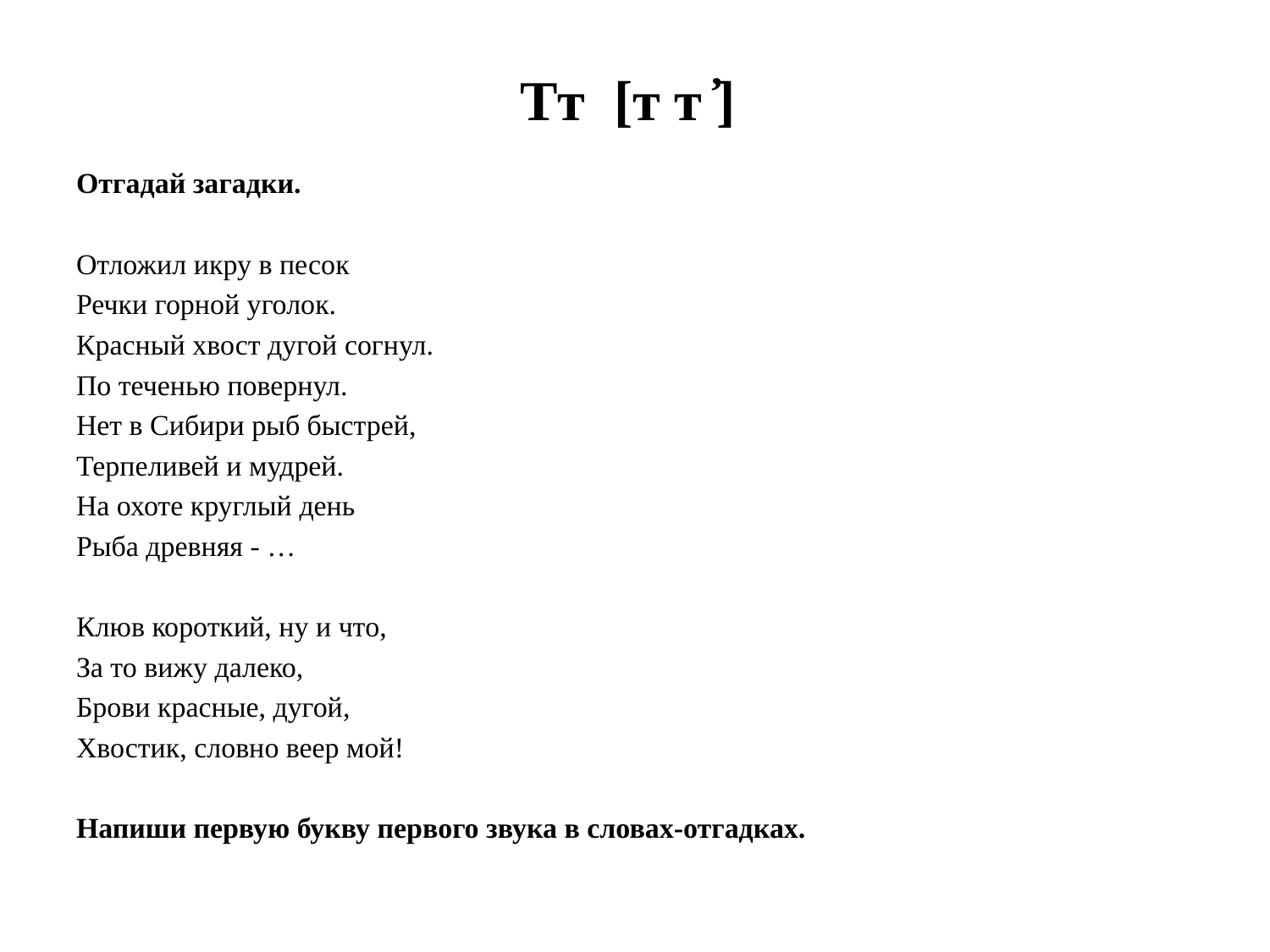

# Тт  [т т ҆]
Отгадай загадки.

Отложил икру в песок
Речки горной уголок.
Красный хвост дугой согнул.
По теченью повернул.
Нет в Сибири рыб быстрей,
Терпеливей и мудрей.
На охоте круглый день
Рыба древняя - …

Клюв короткий, ну и что,
За то вижу далеко,
Брови красные, дугой,
Хвостик, словно веер мой!

Напиши первую букву первого звука в словах-отгадках.